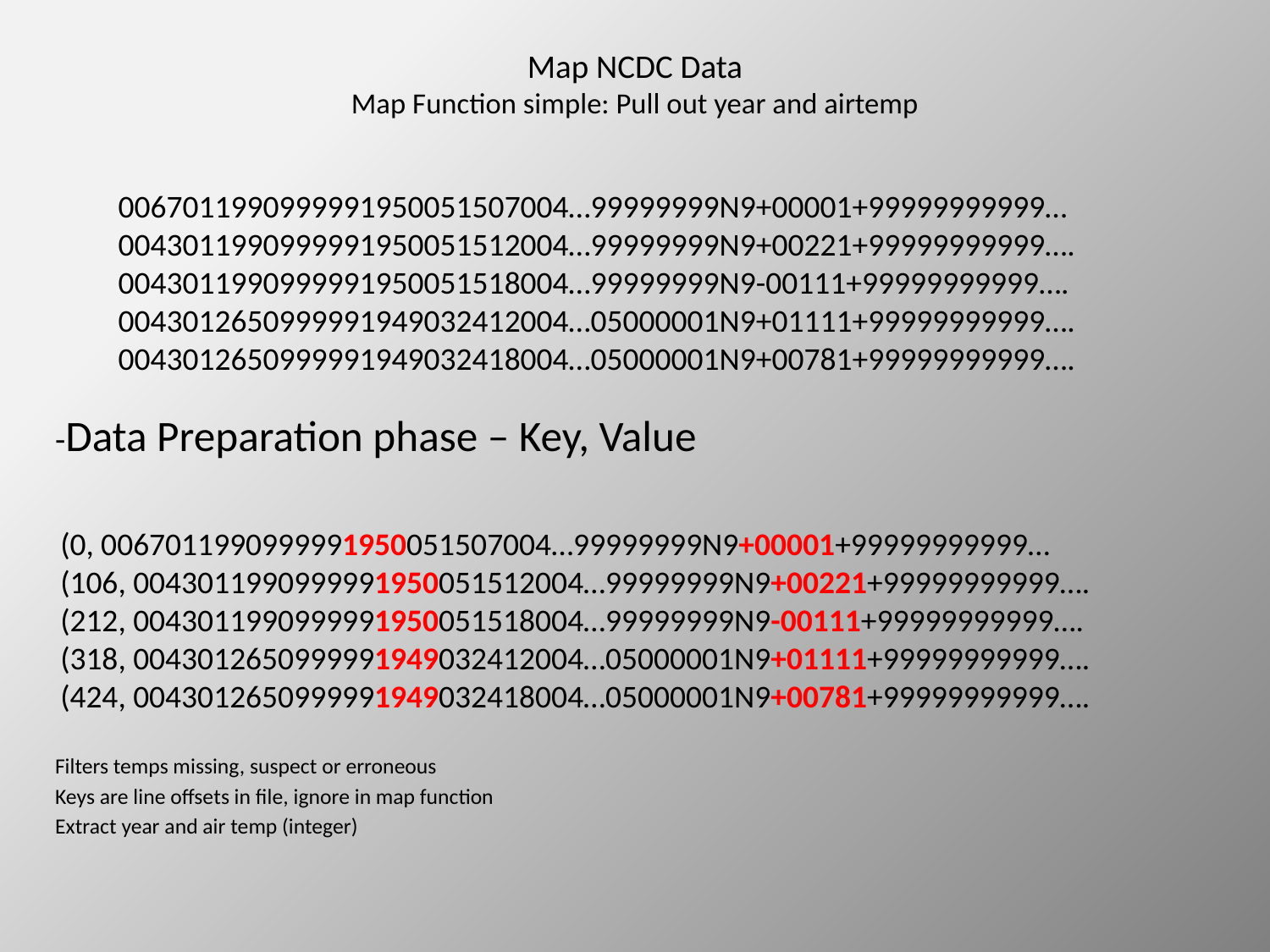

# Map NCDC Data Map Function simple: Pull out year and airtemp
0067011990999991950051507004…99999999N9+00001+99999999999…
0043011990999991950051512004…99999999N9+00221+99999999999….
0043011990999991950051518004…99999999N9-00111+99999999999….
0043012650999991949032412004…05000001N9+01111+99999999999….
0043012650999991949032418004…05000001N9+00781+99999999999….

-Data Preparation phase – Key, Value

(0, 0067011990999991950051507004…99999999N9+00001+99999999999…
(106, 0043011990999991950051512004…99999999N9+00221+99999999999….
(212, 0043011990999991950051518004…99999999N9-00111+99999999999….
(318, 0043012650999991949032412004…05000001N9+01111+99999999999….
(424, 0043012650999991949032418004…05000001N9+00781+99999999999….

Filters temps missing, suspect or erroneous
Keys are line offsets in file, ignore in map function
Extract year and air temp (integer)